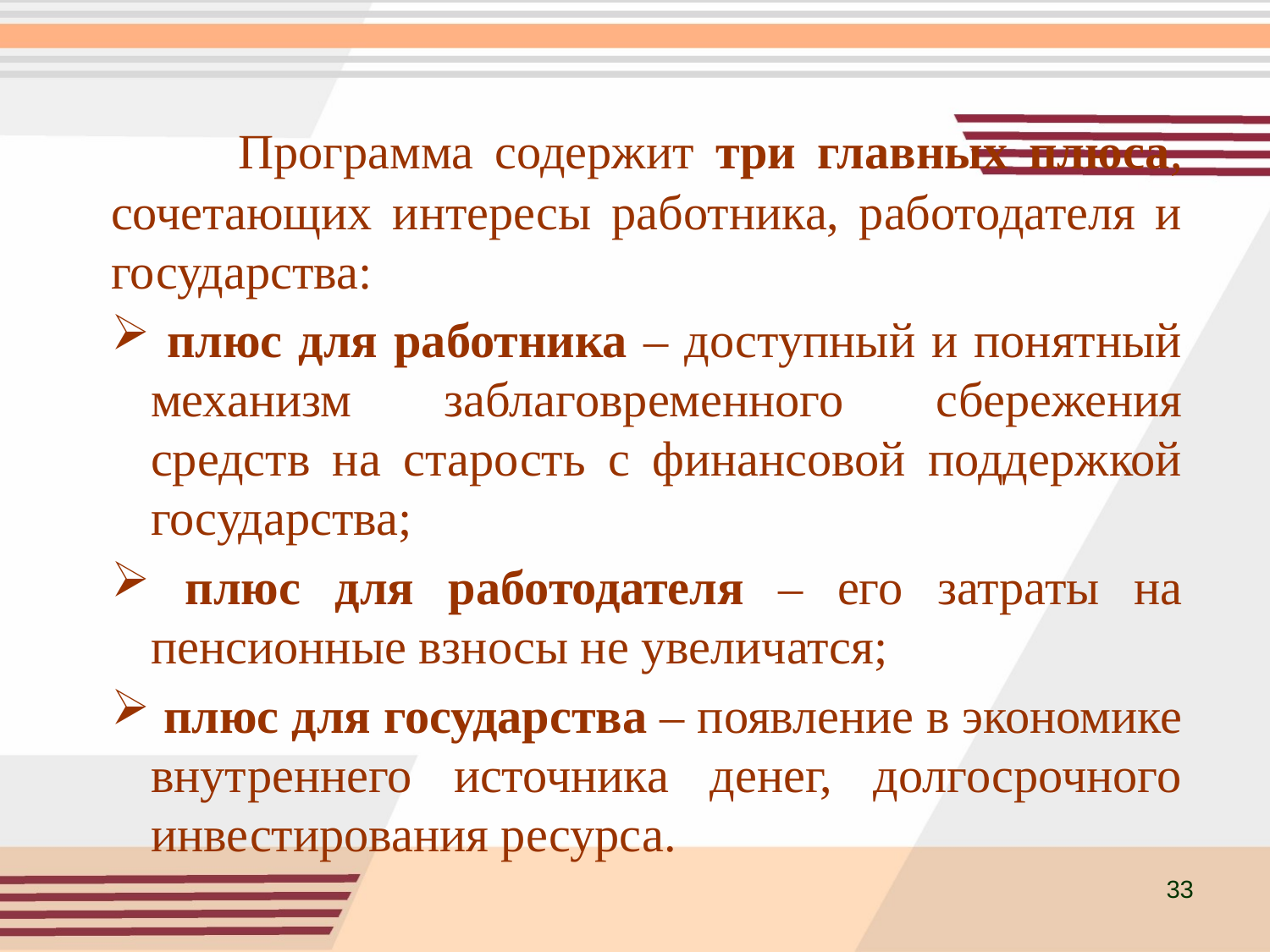

#
	Программа содержит три главных плюса, сочетающих интересы работника, работодателя и государства:
 плюс для работника – доступный и понятный механизм заблаговременного сбережения средств на старость с финансовой поддержкой государства;
 плюс для работодателя – его затраты на пенсионные взносы не увеличатся;
 плюс для государства – появление в экономике внутреннего источника денег, долгосрочного инвестирования ресурса.

33